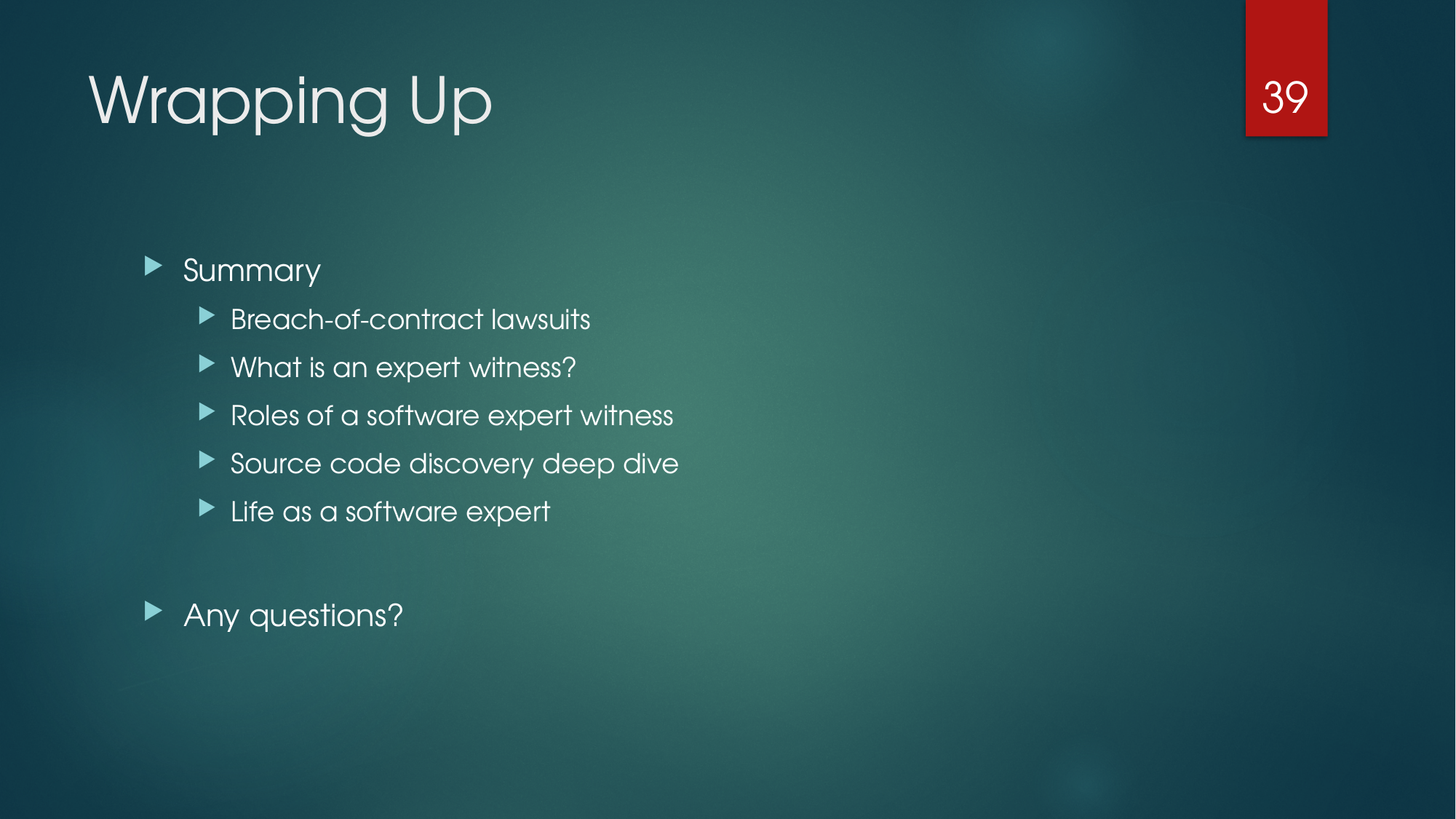

39
# Wrapping Up
Summary
Breach-of-contract lawsuits
What is an expert witness?
Roles of a software expert witness
Source code discovery deep dive
Life as a software expert

Any questions?